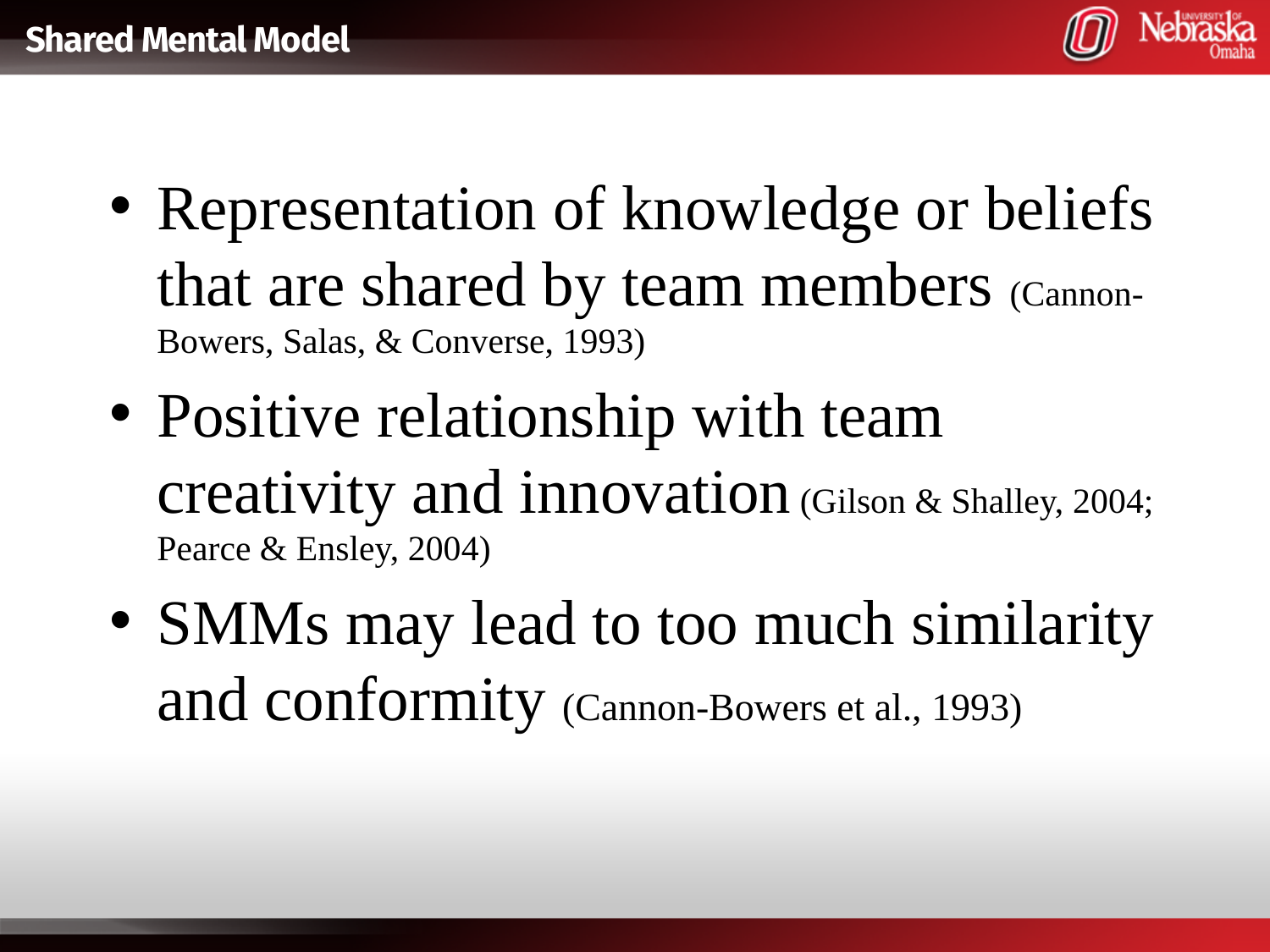

# Shared Mental Model
Representation of knowledge or beliefs that are shared by team members (Cannon-Bowers, Salas, & Converse, 1993)
Positive relationship with team creativity and innovation (Gilson & Shalley, 2004; Pearce & Ensley, 2004)
SMMs may lead to too much similarity and conformity (Cannon-Bowers et al., 1993)